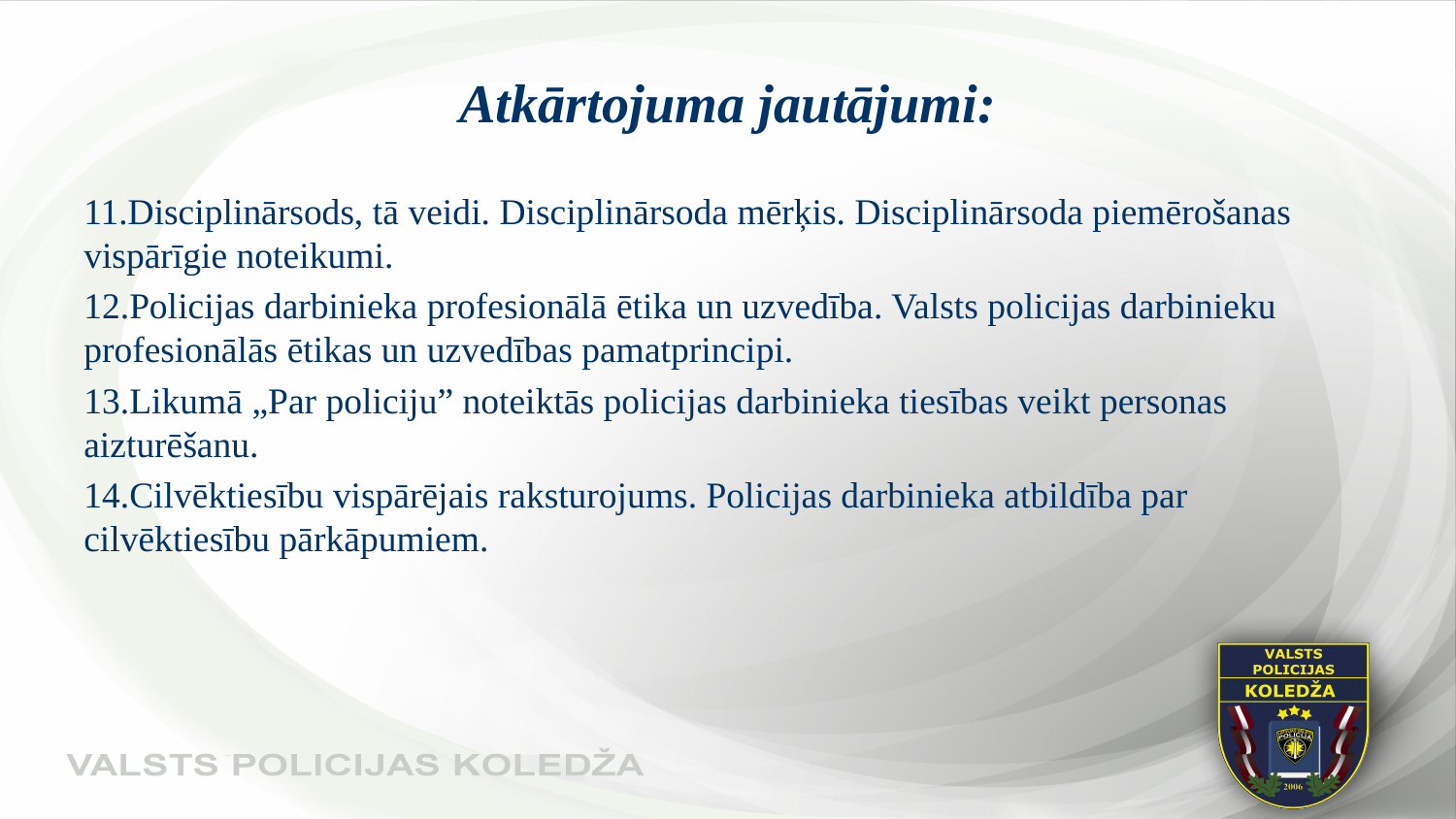

# Atkārtojuma jautājumi:
11.Disciplinārsods, tā veidi. Disciplinārsoda mērķis. Disciplinārsoda piemērošanas vispārīgie noteikumi.
12.Policijas darbinieka profesionālā ētika un uzvedība. Valsts policijas darbinieku profesionālās ētikas un uzvedības pamatprincipi.
13.Likumā „Par policiju” noteiktās policijas darbinieka tiesības veikt personas aizturēšanu.
14.Cilvēktiesību vispārējais raksturojums. Policijas darbinieka atbildība par cilvēktiesību pārkāpumiem.